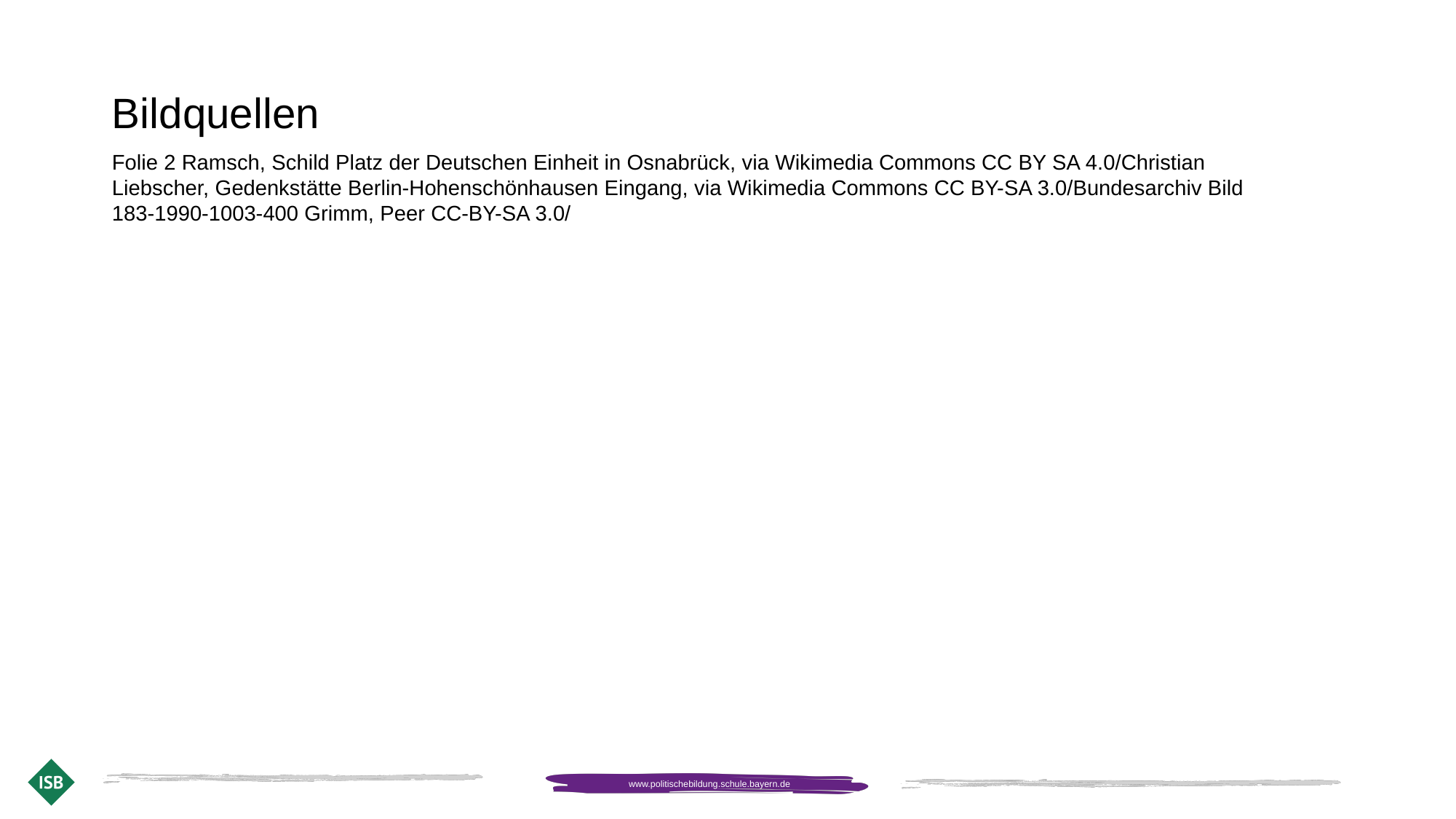

Bildquellen
Folie 2 Ramsch, Schild Platz der Deutschen Einheit in Osnabrück, via Wikimedia Commons CC BY SA 4.0/Christian Liebscher, Gedenkstätte Berlin-Hohenschönhausen Eingang, via Wikimedia Commons CC BY-SA 3.0/Bundesarchiv Bild 183-1990-1003-400 Grimm, Peer CC-BY-SA 3.0/